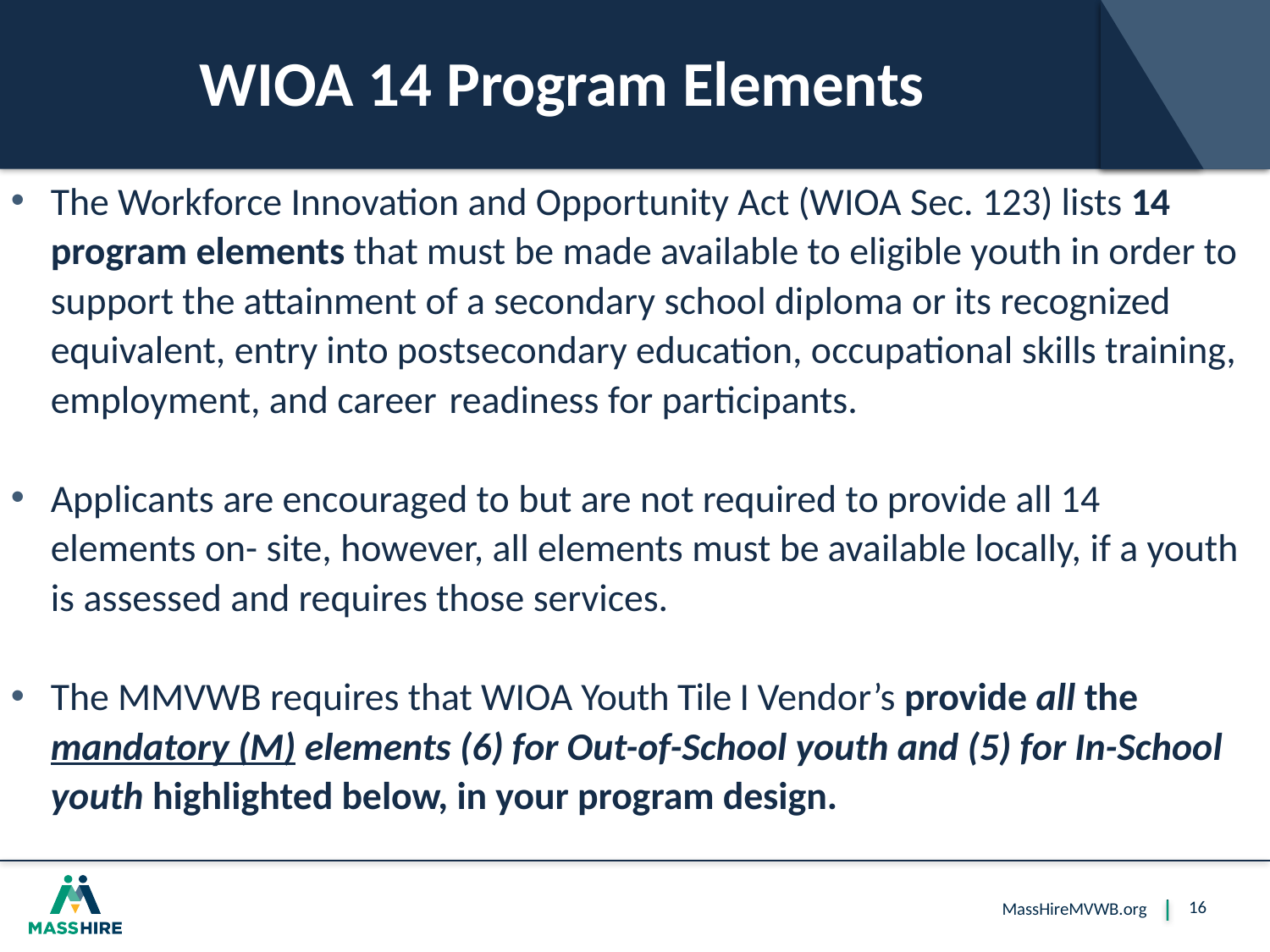

# WIOA 14 Program Elements
The Workforce Innovation and Opportunity Act (WIOA Sec. 123) lists 14 program elements that must be made available to eligible youth in order to support the attainment of a secondary school diploma or its recognized equivalent, entry into postsecondary education, occupational skills training, employment, and career readiness for participants.

Applicants are encouraged to but are not required to provide all 14 elements on- site, however, all elements must be available locally, if a youth is assessed and requires those services.

The MMVWB requires that WIOA Youth Tile I Vendor’s provide all the mandatory (M) elements (6) for Out-of-School youth and (5) for In-School youth highlighted below, in your program design.

16